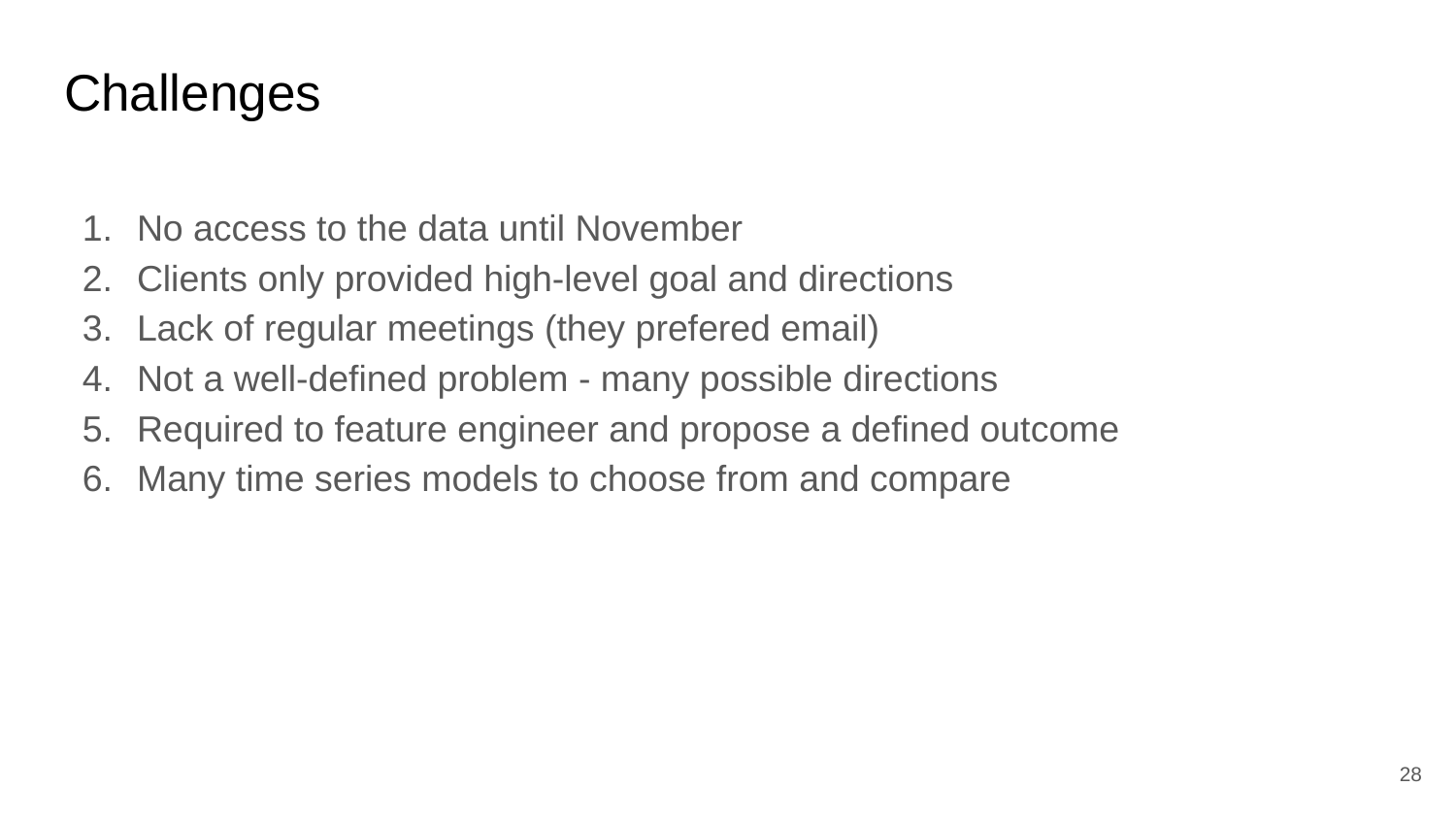

# Challenges
No access to the data until November
Clients only provided high-level goal and directions
Lack of regular meetings (they prefered email)
Not a well-defined problem - many possible directions
Required to feature engineer and propose a defined outcome
Many time series models to choose from and compare

28